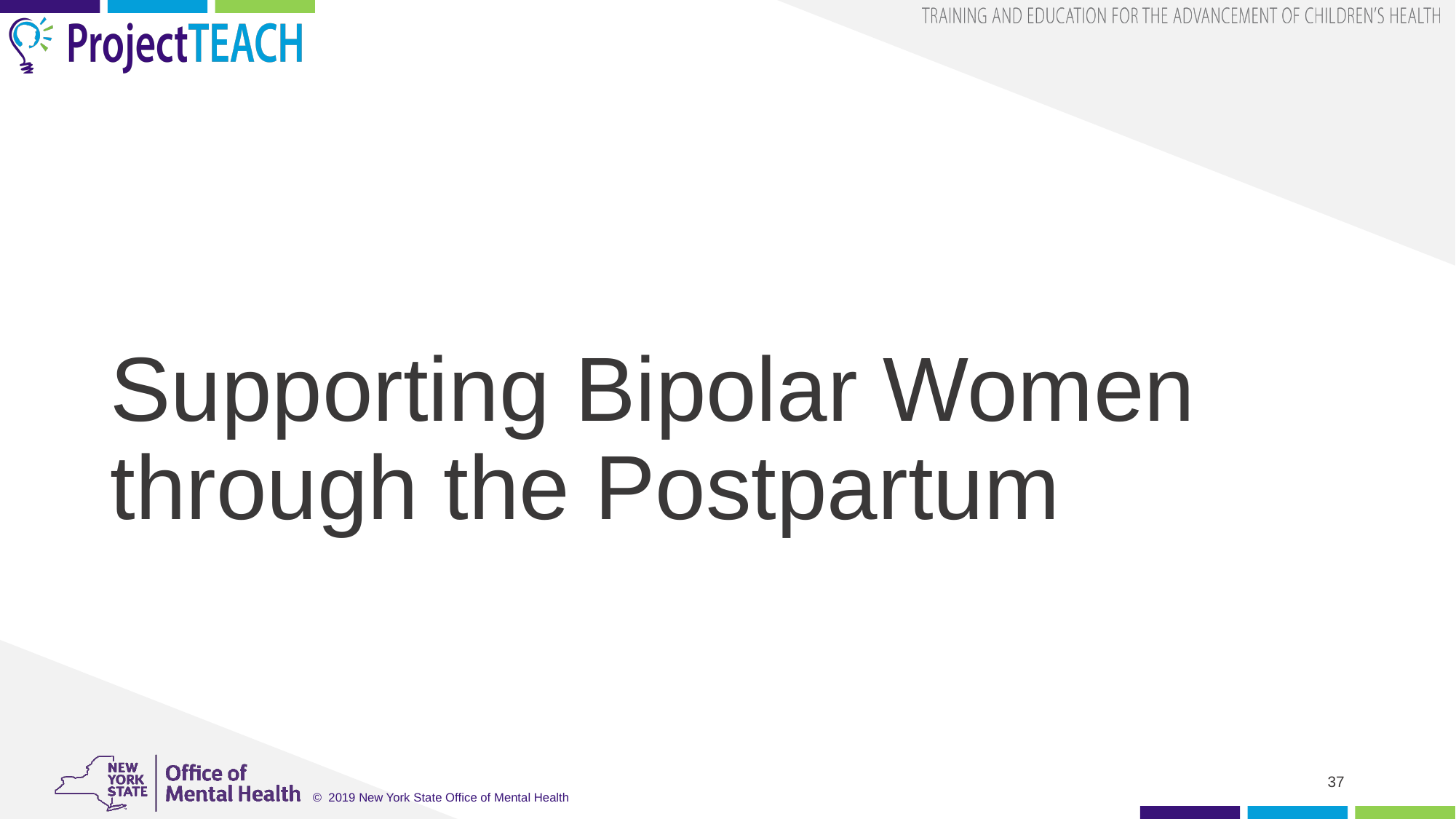

# Supporting Bipolar Women through the Postpartum
37